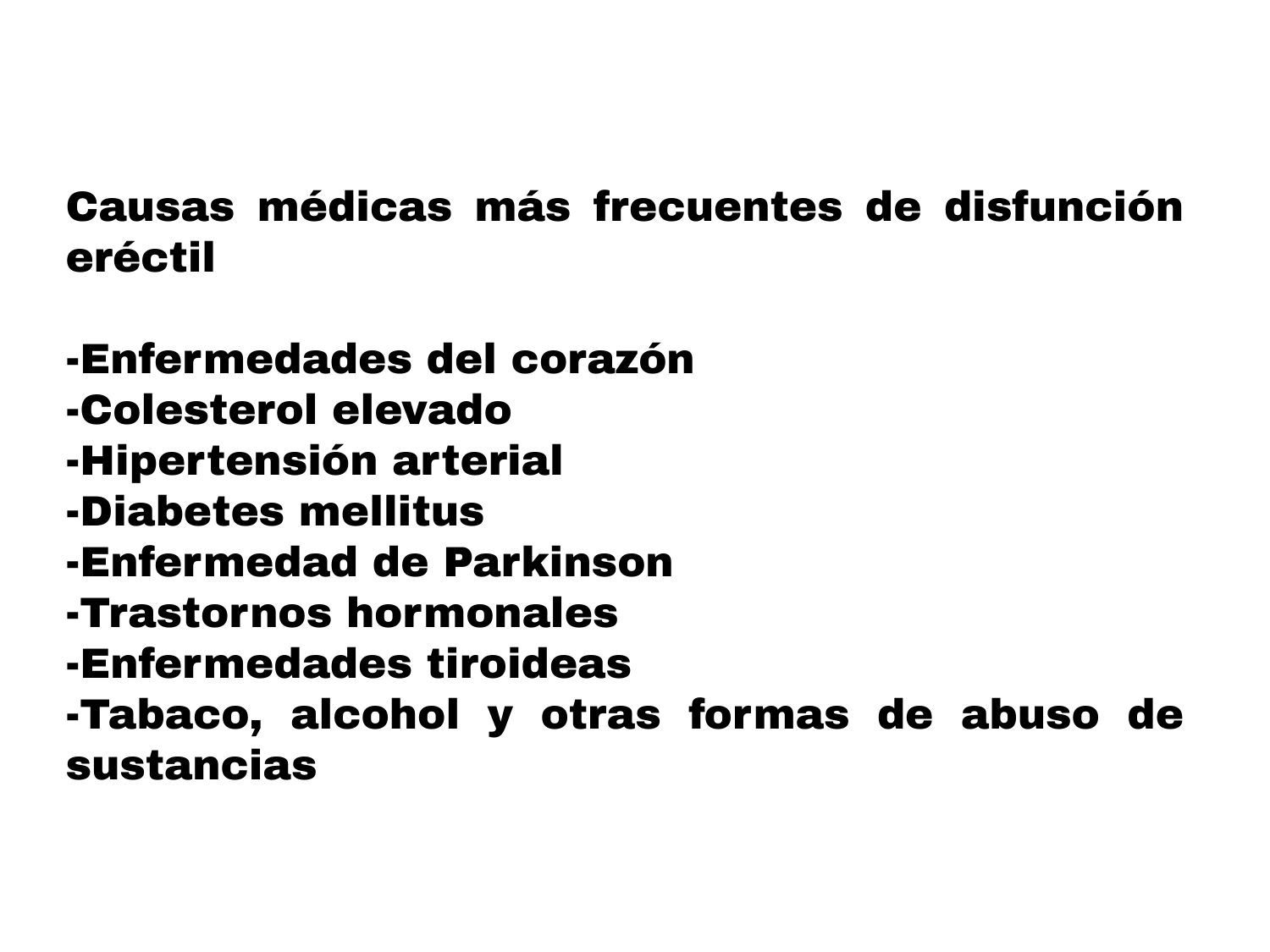

Causas médicas más frecuentes de disfunción eréctil

-Enfermedades del corazón
-Colesterol elevado
-Hipertensión arterial
-Diabetes mellitus
-Enfermedad de Parkinson
-Trastornos hormonales
-Enfermedades tiroideas
-Tabaco, alcohol y otras formas de abuso de sustancias